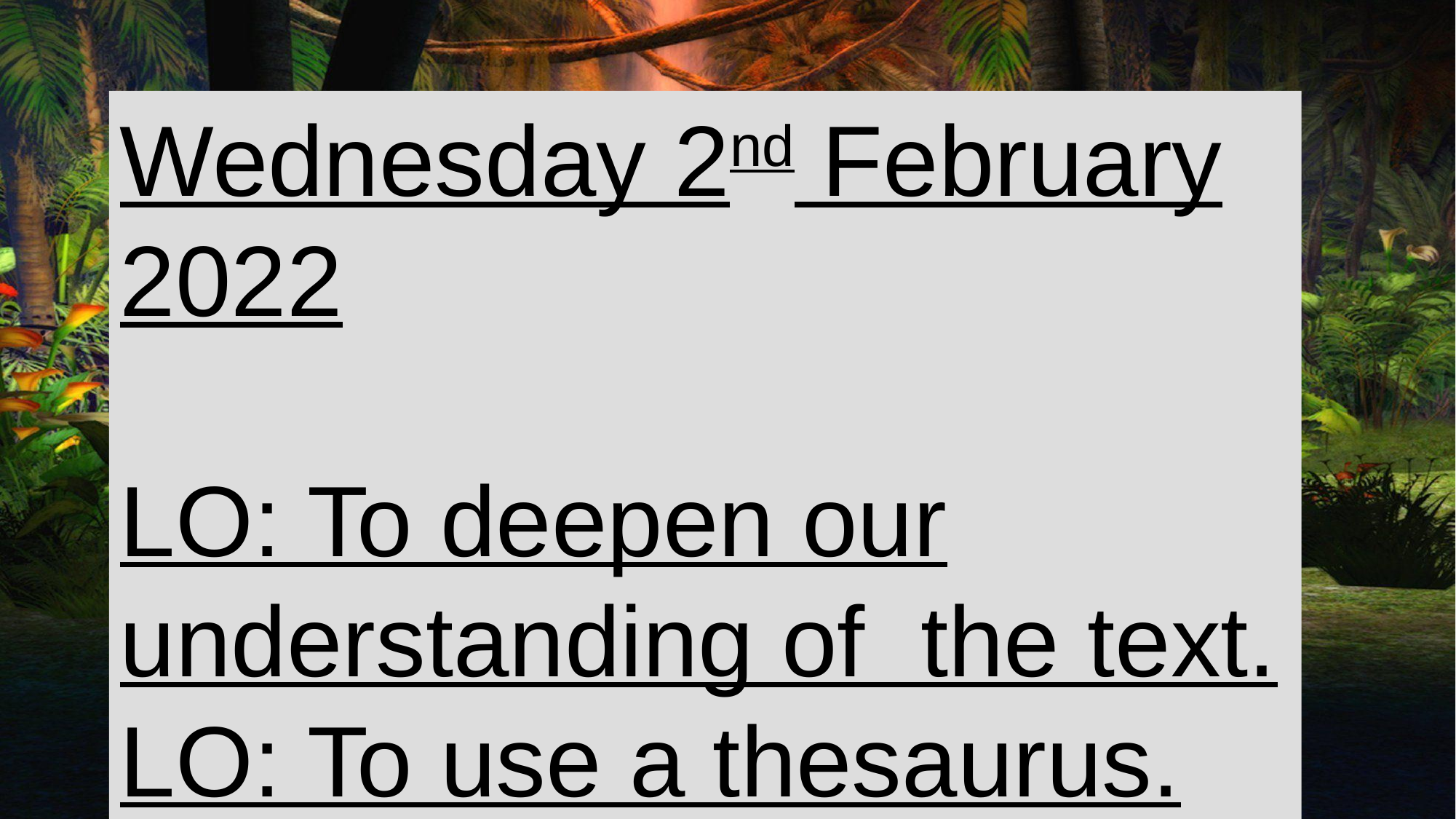

Wednesday 2nd February 2022

LO: To deepen our understanding of  the text.
LO: To use a thesaurus.